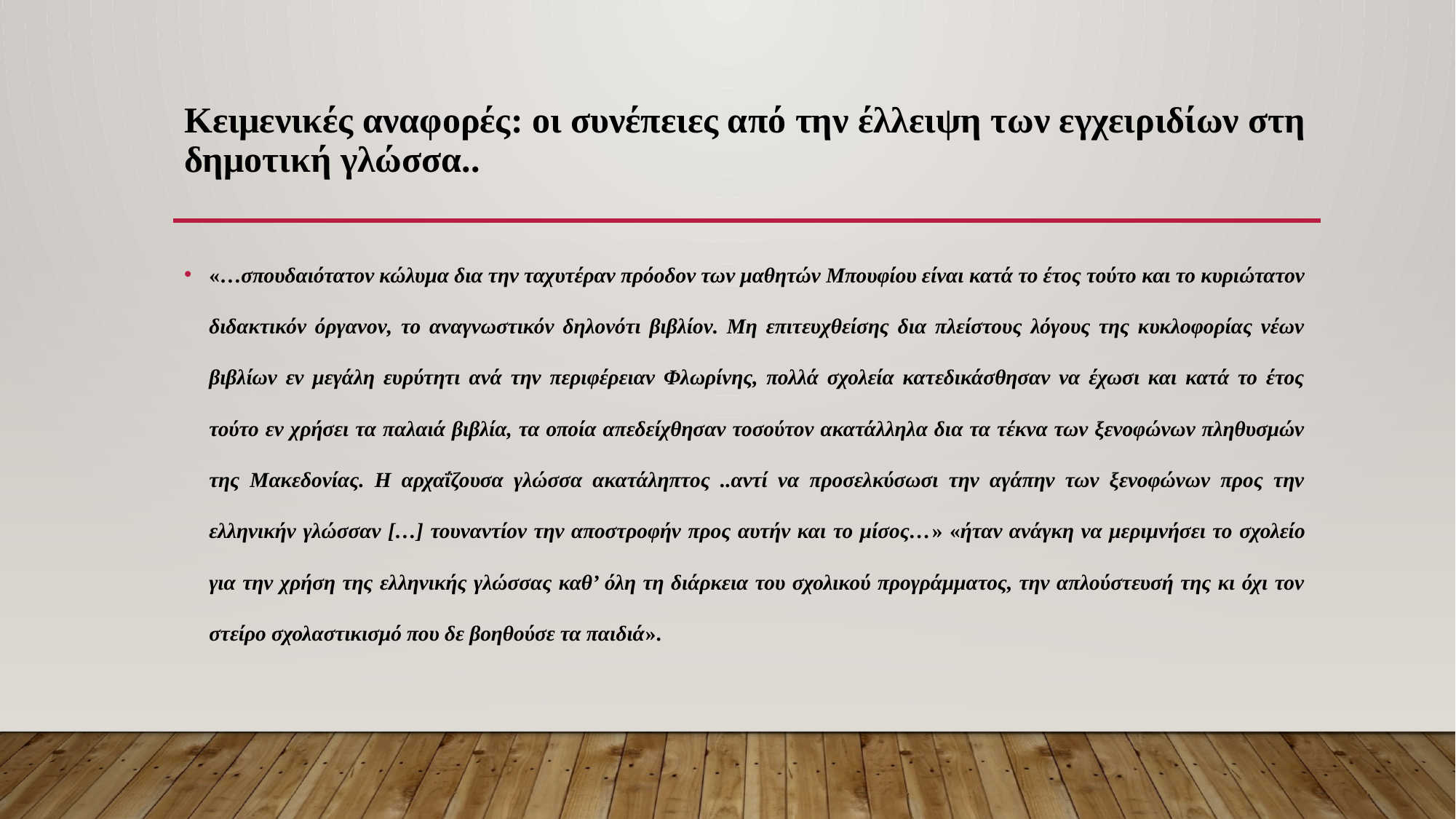

# Κειμενικές αναφορές: οι συνέπειες από την έλλειψη των εγχειριδίων στη δημοτική γλώσσα..
«…σπουδαιότατον κώλυμα δια την ταχυτέραν πρόοδον των μαθητών Μπουφίου είναι κατά το έτος τούτο και το κυριώτατον διδακτικόν όργανον, το αναγνωστικόν δηλονότι βιβλίον. Μη επιτευχθείσης δια πλείστους λόγους της κυκλοφορίας νέων βιβλίων εν μεγάλη ευρύτητι ανά την περιφέρειαν Φλωρίνης, πολλά σχολεία κατεδικάσθησαν να έχωσι και κατά το έτος τούτο εν χρήσει τα παλαιά βιβλία, τα οποία απεδείχθησαν τοσούτον ακατάλληλα δια τα τέκνα των ξενοφώνων πληθυσμών της Μακεδονίας. Η αρχαΐζουσα γλώσσα ακατάληπτος ..αντί να προσελκύσωσι την αγάπην των ξενοφώνων προς την ελληνικήν γλώσσαν […] τουναντίον την αποστροφήν προς αυτήν και το μίσος…» «ήταν ανάγκη να μεριμνήσει το σχολείο για την χρήση της ελληνικής γλώσσας καθ’ όλη τη διάρκεια του σχολικού προγράμματος, την απλούστευσή της κι όχι τον στείρο σχολαστικισμό που δε βοηθούσε τα παιδιά».